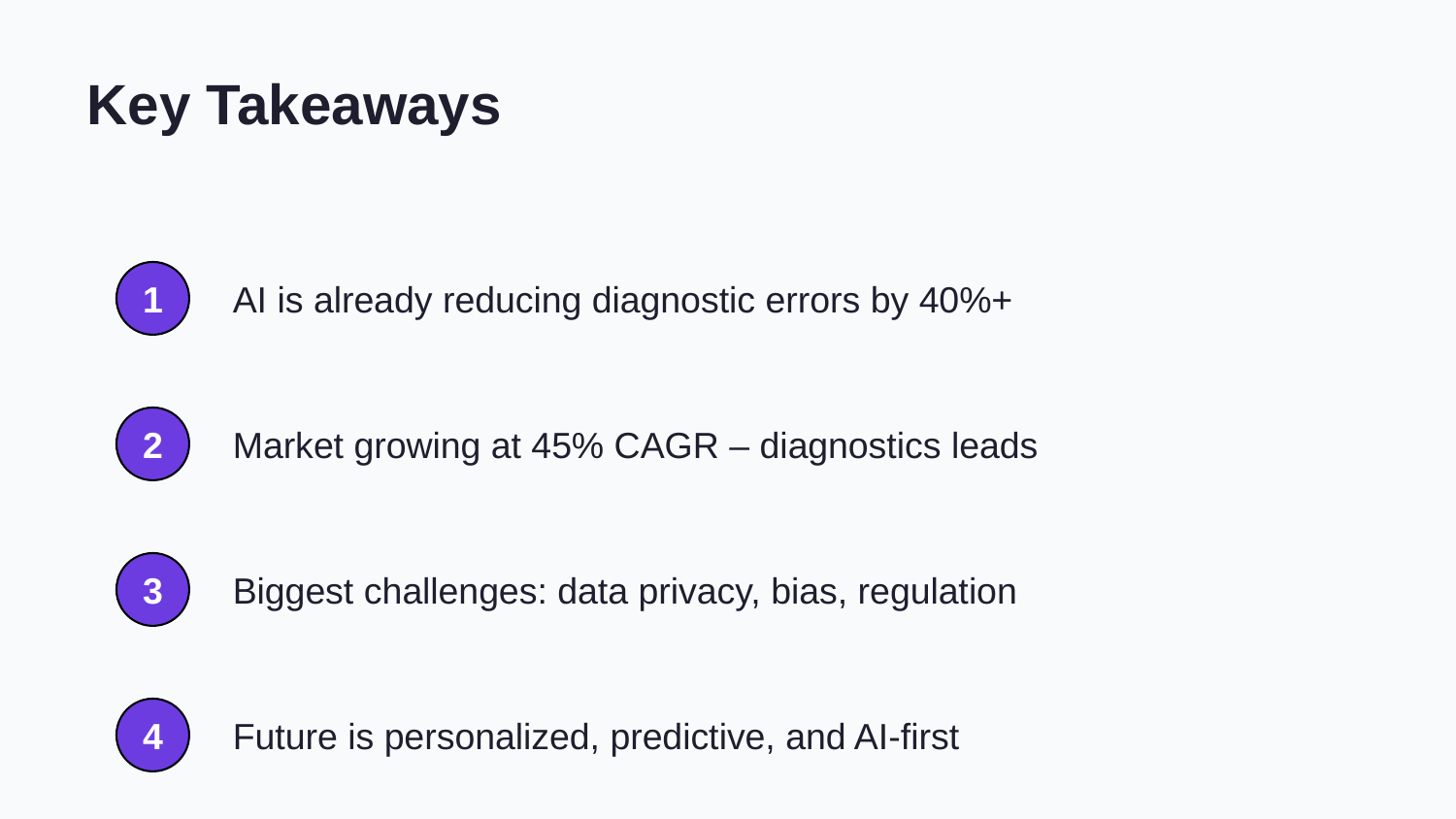

Key Takeaways

1
AI is already reducing diagnostic errors by 40%+

2
Market growing at 45% CAGR – diagnostics leads

3
Biggest challenges: data privacy, bias, regulation

4
Future is personalized, predictive, and AI‑first
Summary of key insights